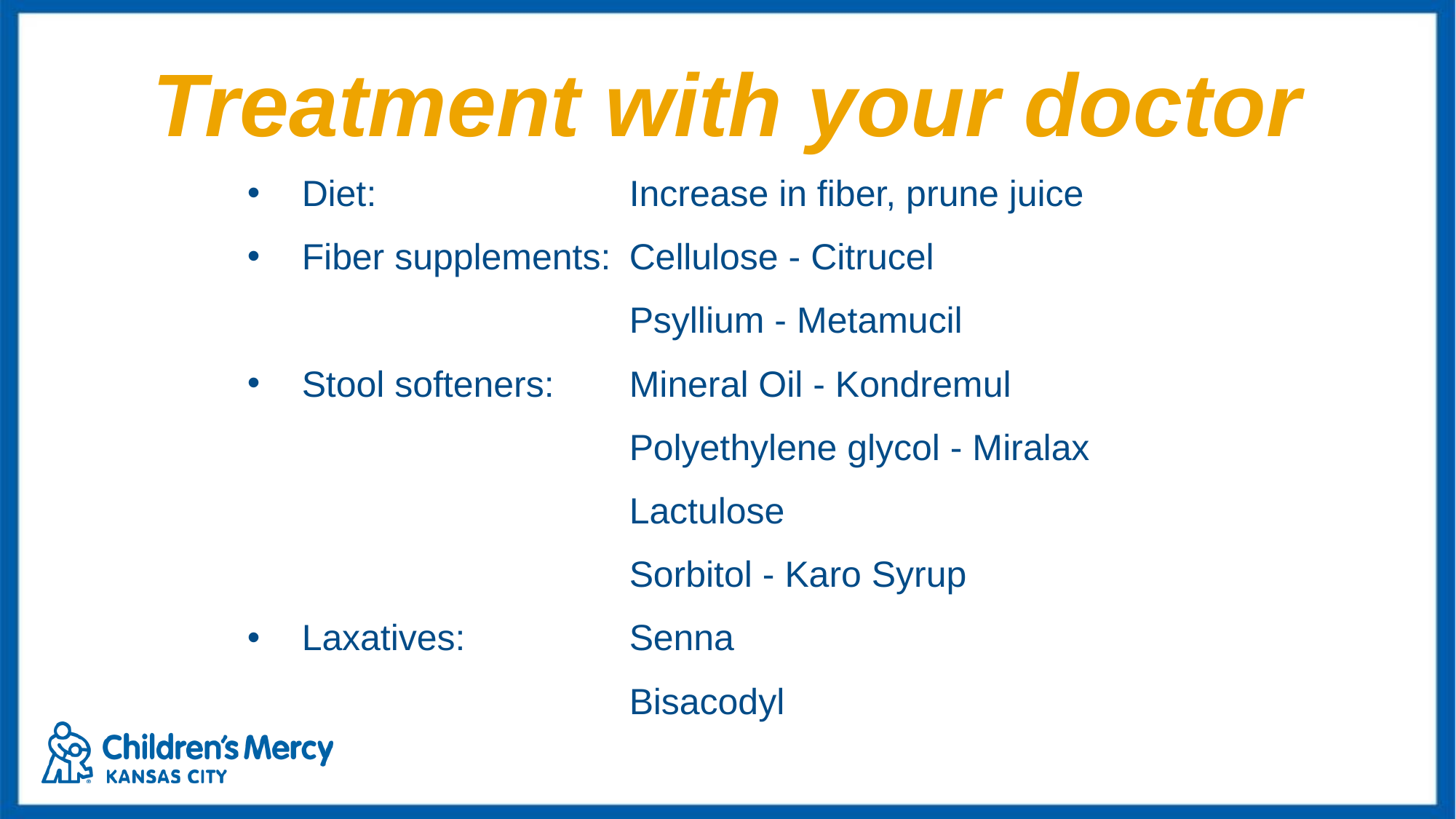

# Treatment with your doctor
Diet: 			Increase in fiber, prune juice
Fiber supplements: 	Cellulose - Citrucel
				Psyllium - Metamucil
Stool softeners: 	Mineral Oil - Kondremul
          			Polyethylene glycol - Miralax
          			Lactulose
          			Sorbitol - Karo Syrup
Laxatives: 		Senna
                      		Bisacodyl